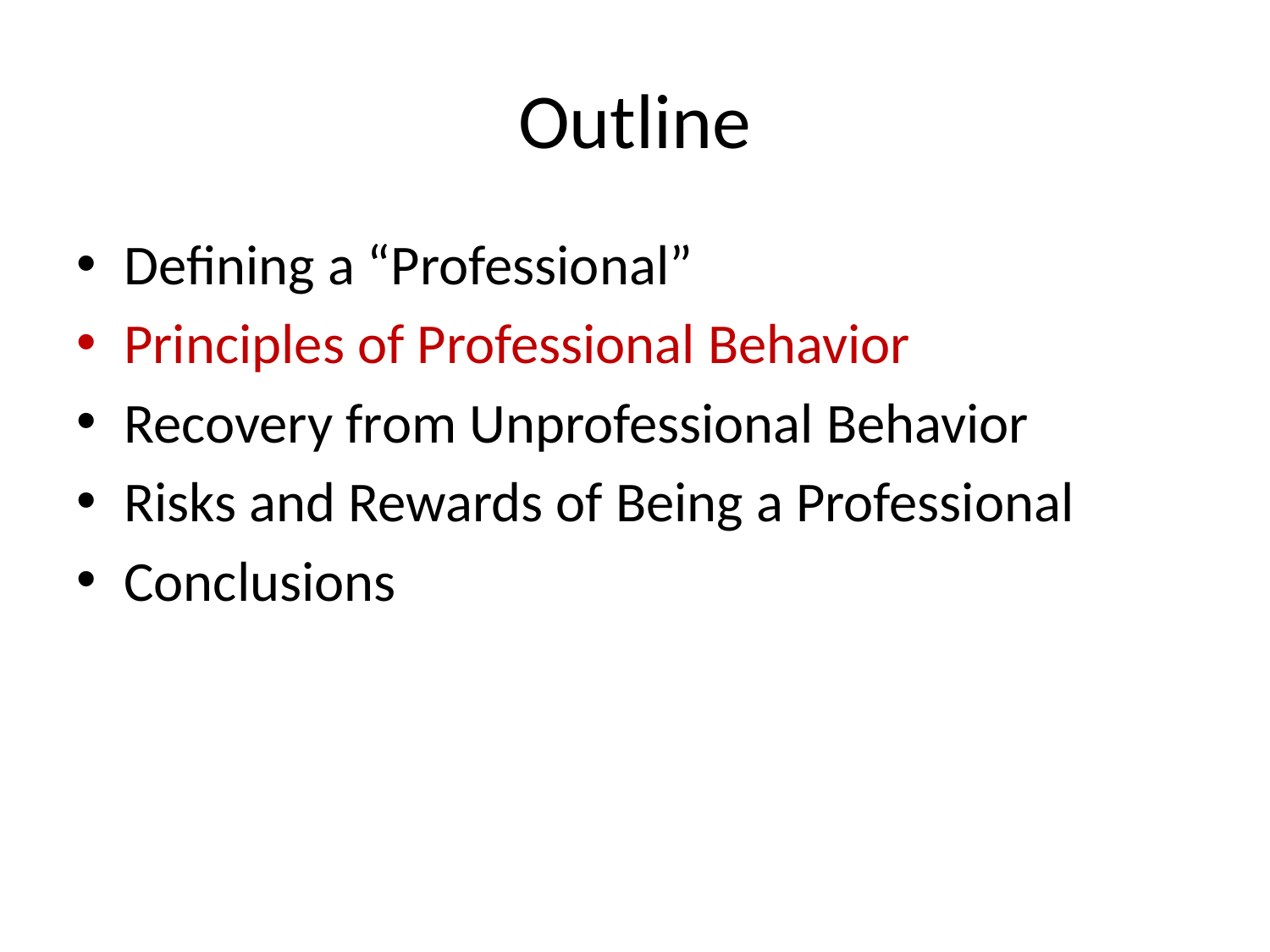

# Outline
Defining a “Professional”
Principles of Professional Behavior
Recovery from Unprofessional Behavior
Risks and Rewards of Being a Professional
Conclusions